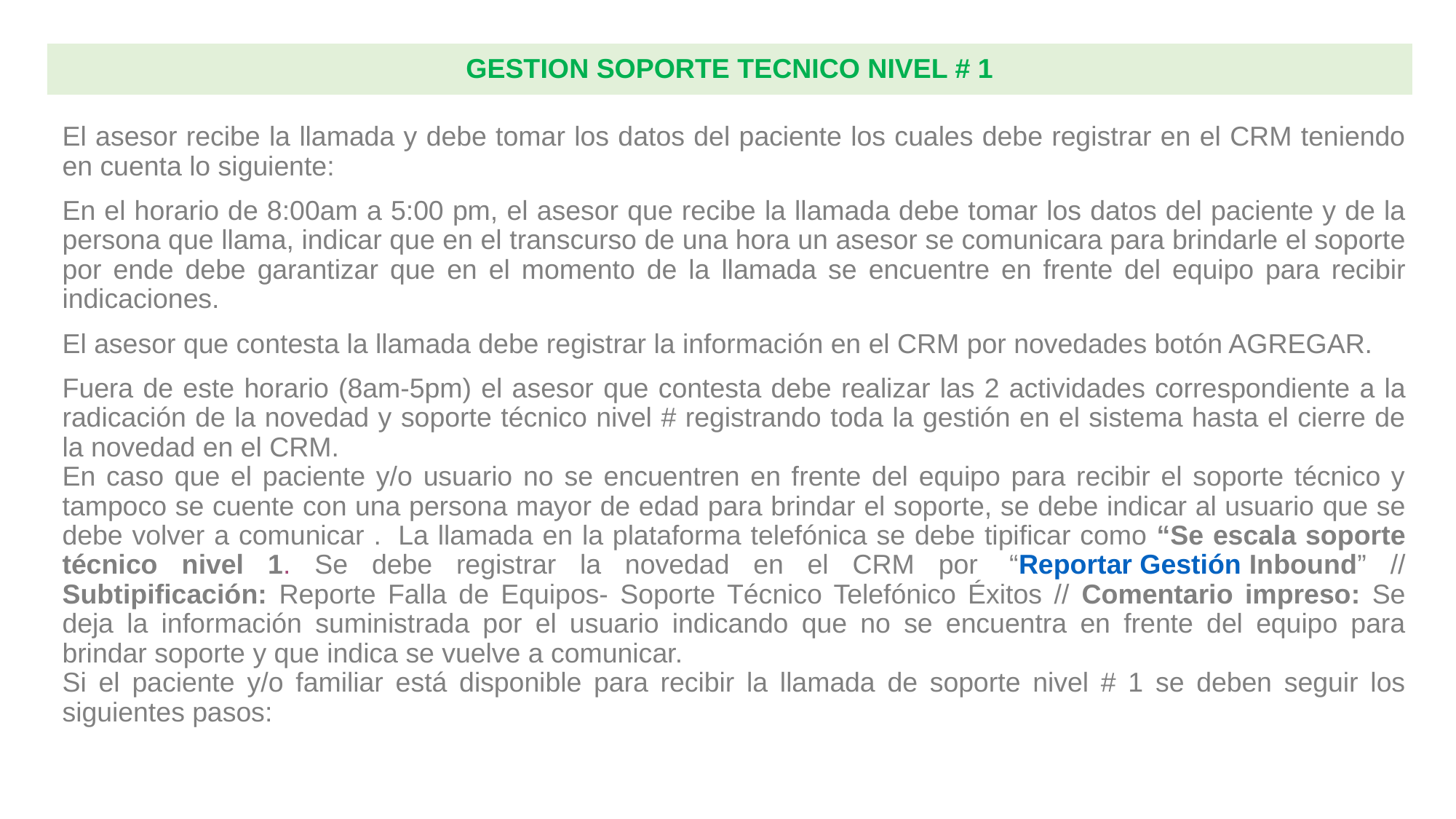

# GESTION SOPORTE TECNICO NIVEL # 1
El asesor recibe la llamada y debe tomar los datos del paciente los cuales debe registrar en el CRM teniendo en cuenta lo siguiente:
En el horario de 8:00am a 5:00 pm, el asesor que recibe la llamada debe tomar los datos del paciente y de la persona que llama, indicar que en el transcurso de una hora un asesor se comunicara para brindarle el soporte por ende debe garantizar que en el momento de la llamada se encuentre en frente del equipo para recibir indicaciones.
El asesor que contesta la llamada debe registrar la información en el CRM por novedades botón AGREGAR.
Fuera de este horario (8am-5pm) el asesor que contesta debe realizar las 2 actividades correspondiente a la radicación de la novedad y soporte técnico nivel # registrando toda la gestión en el sistema hasta el cierre de la novedad en el CRM.
En caso que el paciente y/o usuario no se encuentren en frente del equipo para recibir el soporte técnico y tampoco se cuente con una persona mayor de edad para brindar el soporte, se debe indicar al usuario que se debe volver a comunicar .  La llamada en la plataforma telefónica se debe tipificar como “Se escala soporte técnico nivel 1. Se debe registrar la novedad en el CRM por  “Reportar Gestión Inbound” // Subtipificación: Reporte Falla de Equipos- Soporte Técnico Telefónico Éxitos // Comentario impreso: Se deja la información suministrada por el usuario indicando que no se encuentra en frente del equipo para brindar soporte y que indica se vuelve a comunicar.
Si el paciente y/o familiar está disponible para recibir la llamada de soporte nivel # 1 se deben seguir los siguientes pasos: